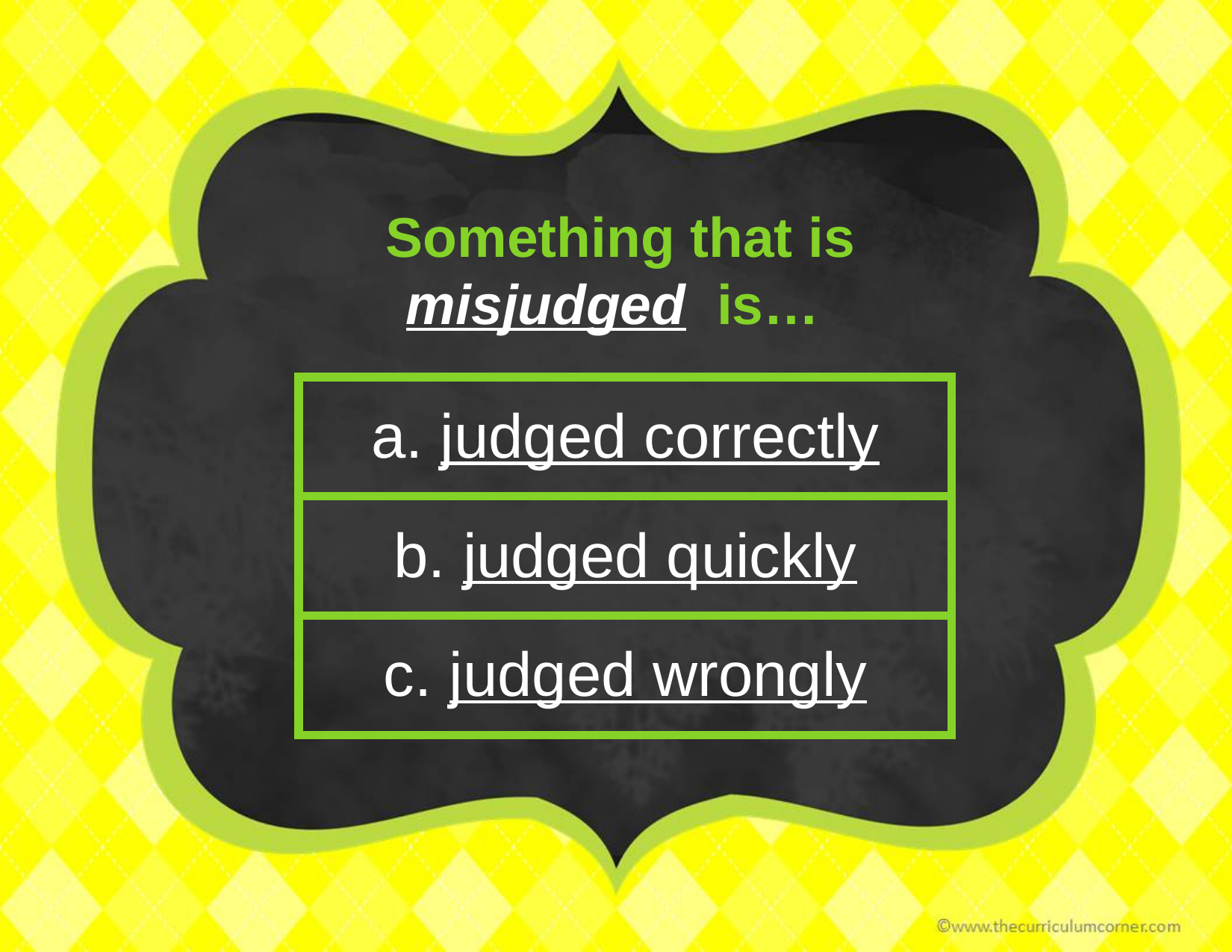

Something that is misjudged  is…
| a. judged correctly |
| --- |
| b. judged quickly |
| c. judged wrongly |